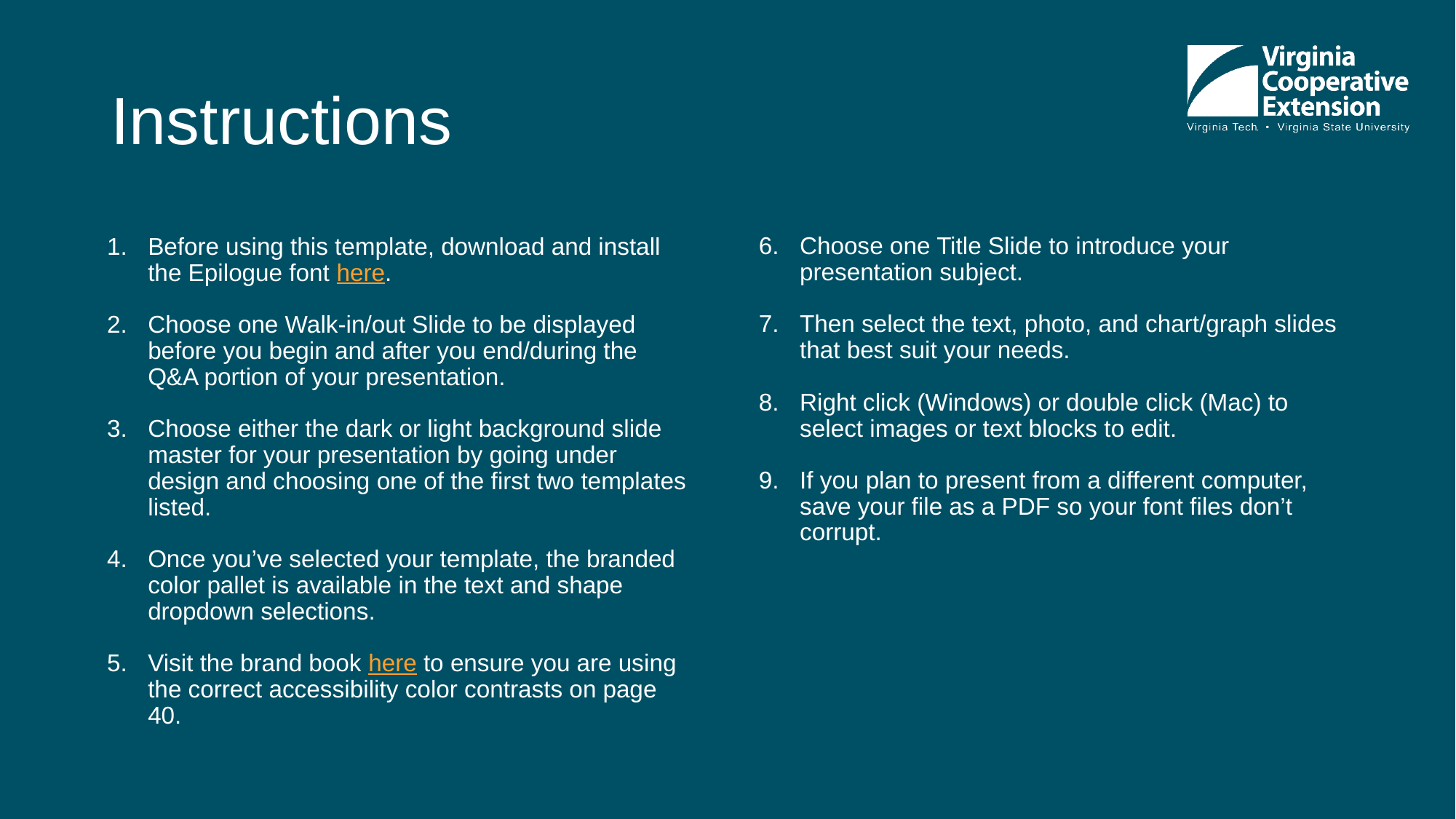

# Instructions
Choose one Title Slide to introduce your presentation subject.
Then select the text, photo, and chart/graph slides that best suit your needs.
Right click (Windows) or double click (Mac) to select images or text blocks to edit.
If you plan to present from a different computer, save your file as a PDF so your font files don’t corrupt.

Before using this template, download and install the Epilogue font here.
Choose one Walk-in/out Slide to be displayed before you begin and after you end/during the Q&A portion of your presentation.
Choose either the dark or light background slide master for your presentation by going under design and choosing one of the first two templates listed.
Once you’ve selected your template, the branded color pallet is available in the text and shape dropdown selections.
Visit the brand book here to ensure you are using the correct accessibility color contrasts on page 40.